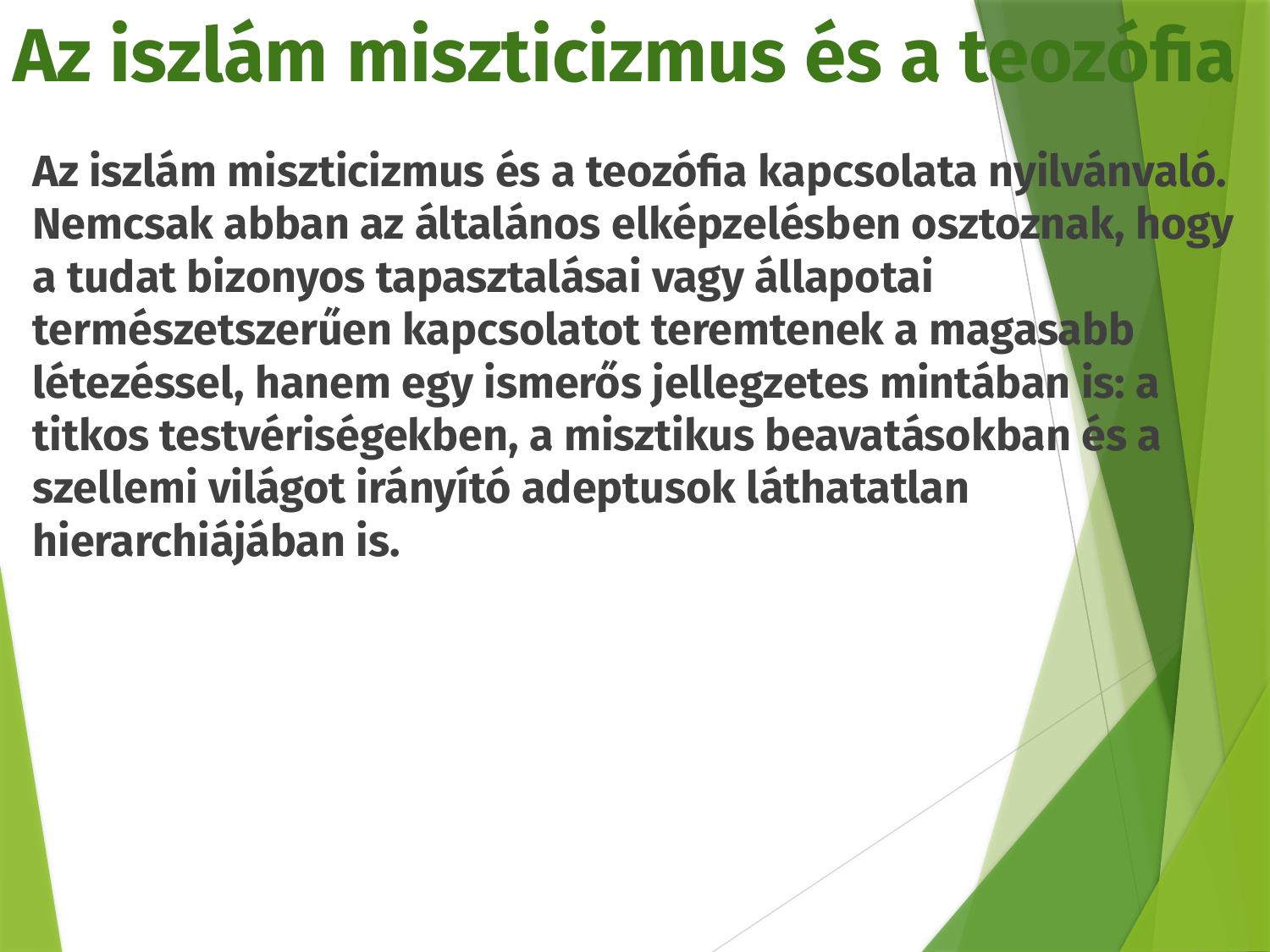

# Az iszlám miszticizmus és a teozófia
Az iszlám miszticizmus és a teozófia kapcsolata nyilvánvaló. Nemcsak abban az általános elképzelésben osztoznak, hogy a tudat bizonyos tapasztalásai vagy állapotai természetszerűen kapcsolatot teremtenek a magasabb létezéssel, hanem egy ismerős jellegzetes mintában is: a titkos testvériségekben, a misztikus beavatásokban és a szellemi világot irányító adeptusok láthatatlan hierarchiájában is.